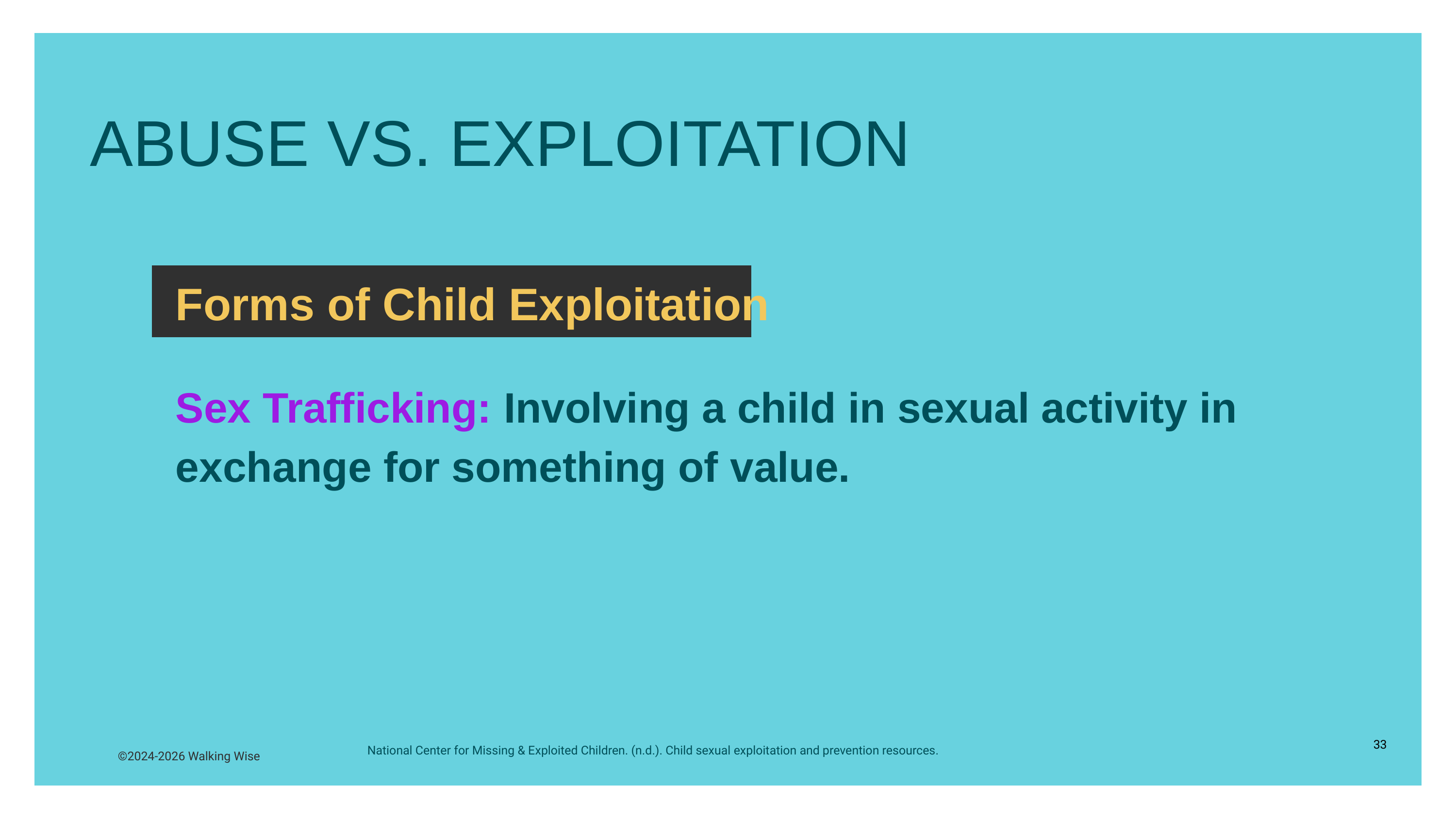

ABUSE VS. EXPLOITATION

Forms of Child Exploitation
Sex Trafficking: Involving a child in sexual activity in exchange for something of value.
33
National Center for Missing & Exploited Children. (n.d.). Child sexual exploitation and prevention resources.
©2024-2026 Walking Wise